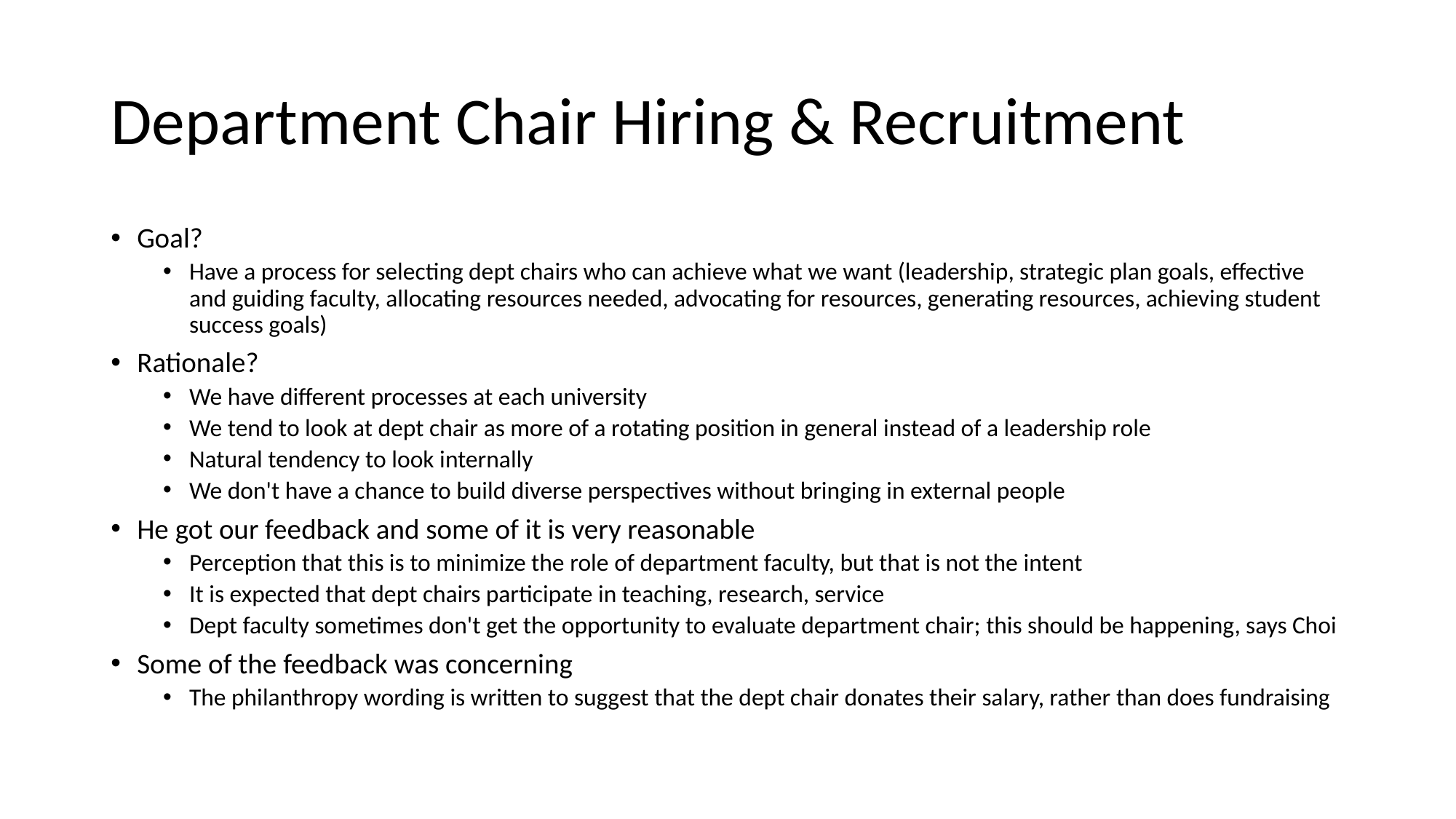

# Department Chair Hiring & Recruitment
Goal?
Have a process for selecting dept chairs who can achieve what we want (leadership, strategic plan goals, effective and guiding faculty, allocating resources needed, advocating for resources, generating resources, achieving student success goals)
Rationale?
We have different processes at each university
We tend to look at dept chair as more of a rotating position in general instead of a leadership role
Natural tendency to look internally
We don't have a chance to build diverse perspectives without bringing in external people
He got our feedback and some of it is very reasonable
Perception that this is to minimize the role of department faculty, but that is not the intent
It is expected that dept chairs participate in teaching, research, service
Dept faculty sometimes don't get the opportunity to evaluate department chair; this should be happening, says Choi
Some of the feedback was concerning
The philanthropy wording is written to suggest that the dept chair donates their salary, rather than does fundraising